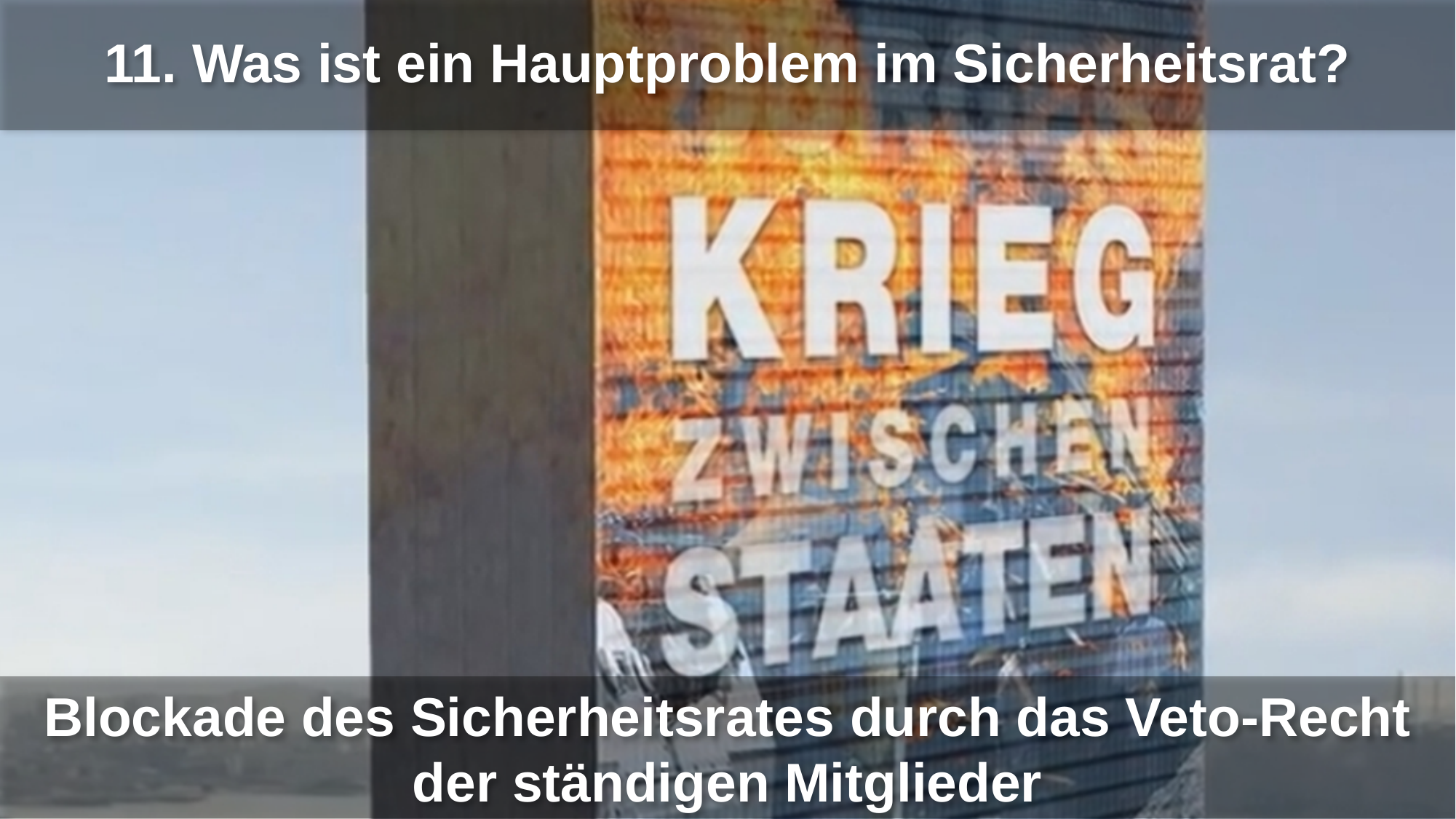

11. Was ist ein Hauptproblem im Sicherheitsrat?
Blockade des Sicherheitsrates durch das Veto-Recht der ständigen Mitglieder